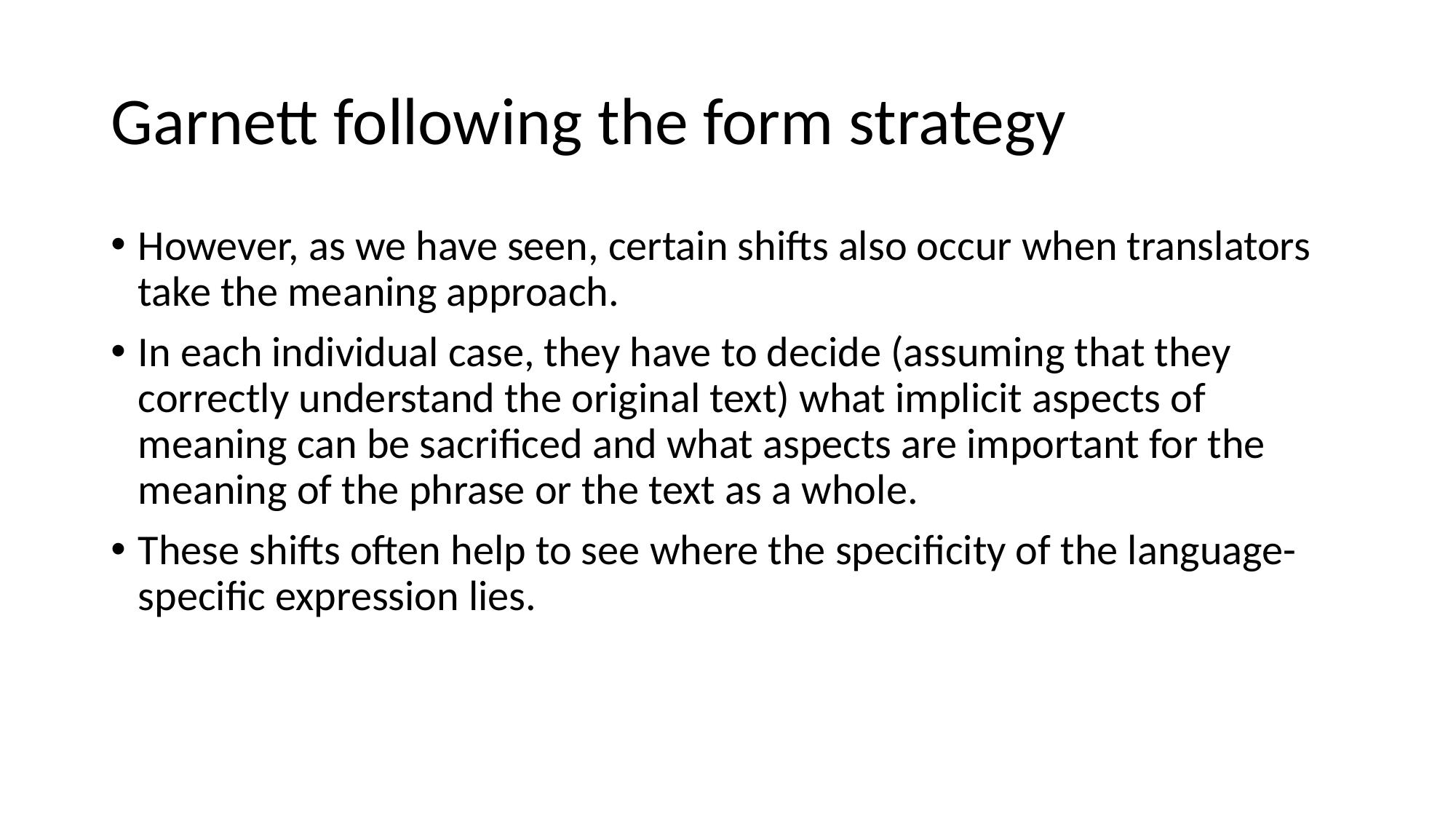

# Garnett following the form strategy
However, as we have seen, certain shifts also occur when translators take the meaning approach.
In each individual case, they have to decide (assuming that they correctly understand the original text) what implicit aspects of meaning can be sacrificed and what aspects are important for the meaning of the phrase or the text as a whole.
These shifts often help to see where the specificity of the language-specific expression lies.